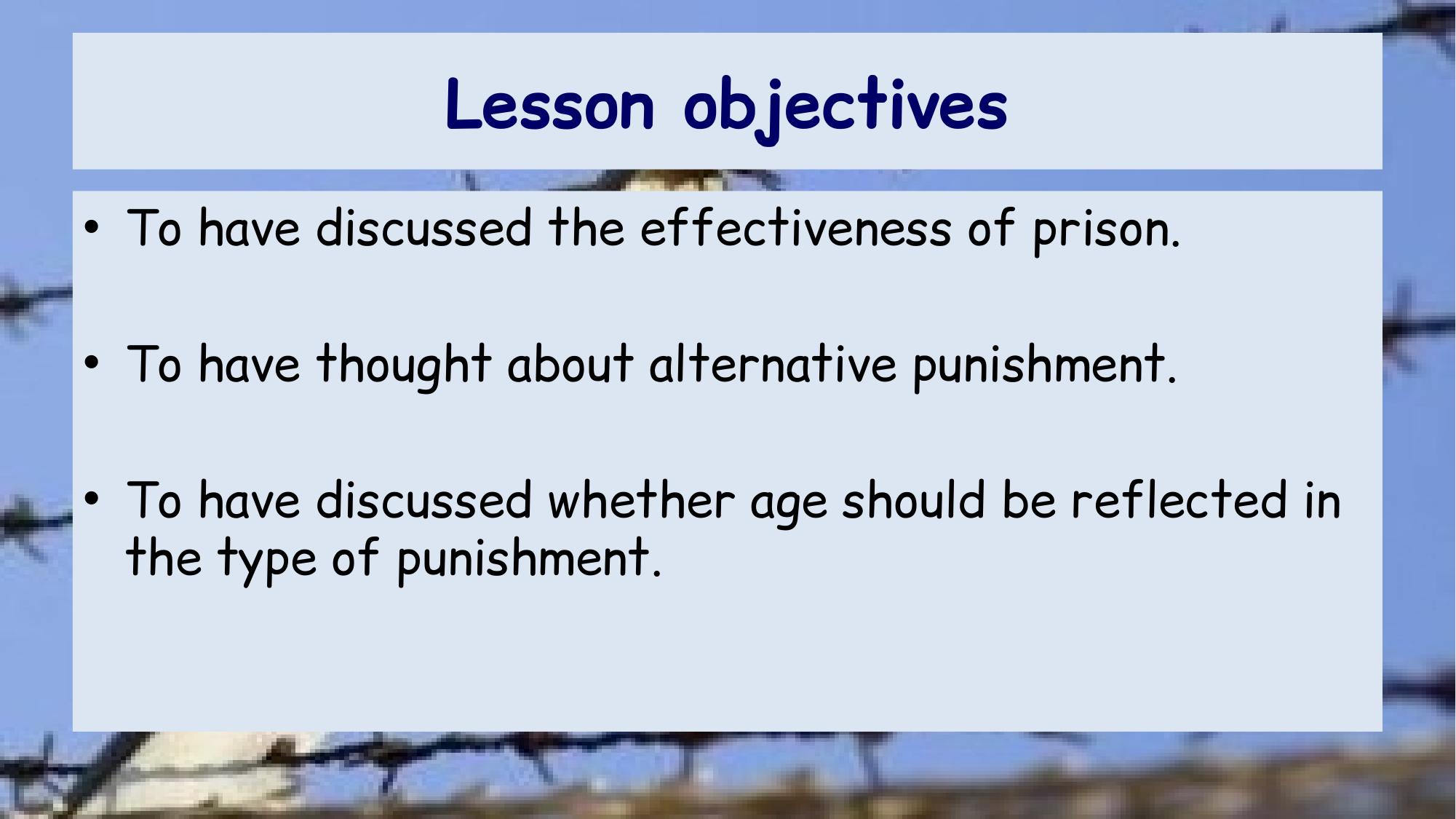

# Lesson objectives
To have discussed the effectiveness of prison.

To have thought about alternative punishment.

To have discussed whether age should be reflected in the type of punishment.